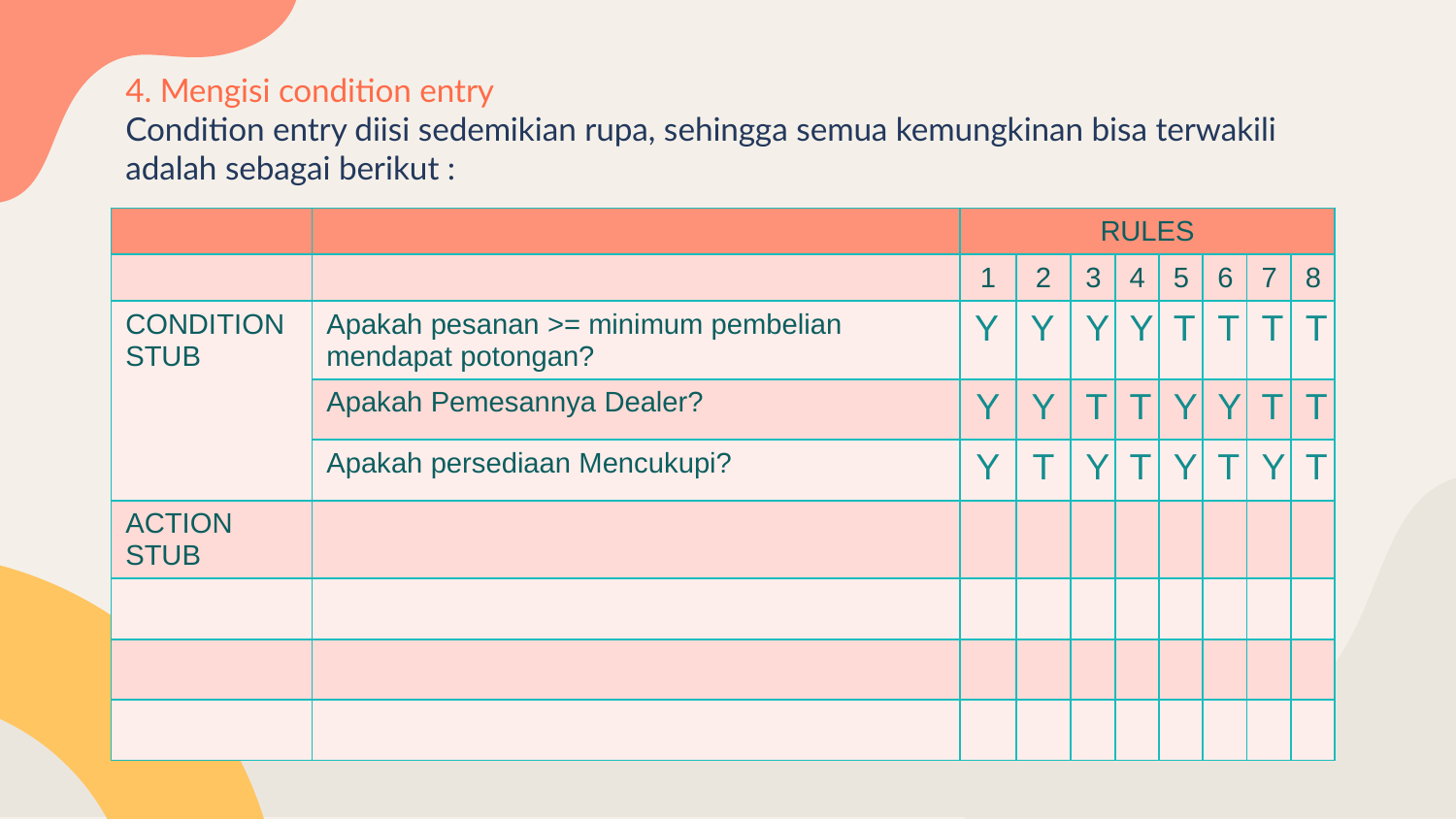

4. Mengisi condition entry
Condition entry diisi sedemikian rupa, sehingga semua kemungkinan bisa terwakili adalah sebagai berikut :

|  |  | RULES |  |  |  |  |  |  |  |
| --- | --- | --- | --- | --- | --- | --- | --- | --- | --- |
|  |  | 1 | 2 | 3 | 4 | 5 | 6 | 7 | 8 |
| CONDITION STUB | Apakah pesanan >= minimum pembelian mendapat potongan? | Y | Y | Y | Y | T | T | T | T |
|  | Apakah Pemesannya Dealer? | Y | Y | T | T | Y | Y | T | T |
|  | Apakah persediaan Mencukupi? | Y | T | Y | T | Y | T | Y | T |
| ACTION STUB |  |  |  |  |  |  |  |  |  |
|  |  |  |  |  |  |  |  |  |  |
|  |  |  |  |  |  |  |  |  |  |
|  |  |  |  |  |  |  |  |  |  |